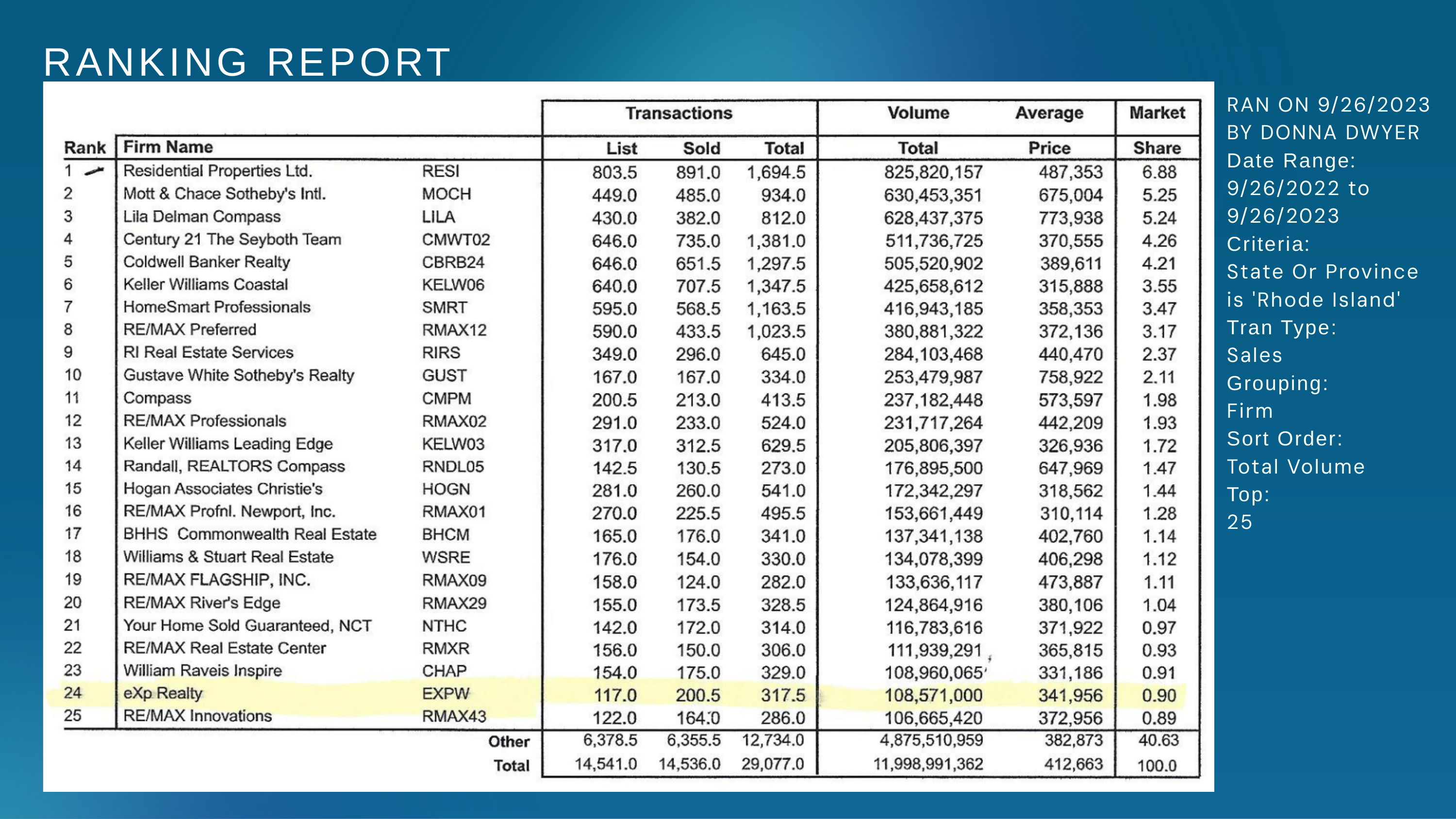

RANKING REPORT

RAN ON 9/26/2023 BY DONNA DWYER
Date Range: 9/26/2022 to 9/26/2023
Criteria:
State Or Province is 'Rhode Island'
Tran Type:
Sales
Grouping:
Firm
Sort Order:
Total Volume
Top:
25